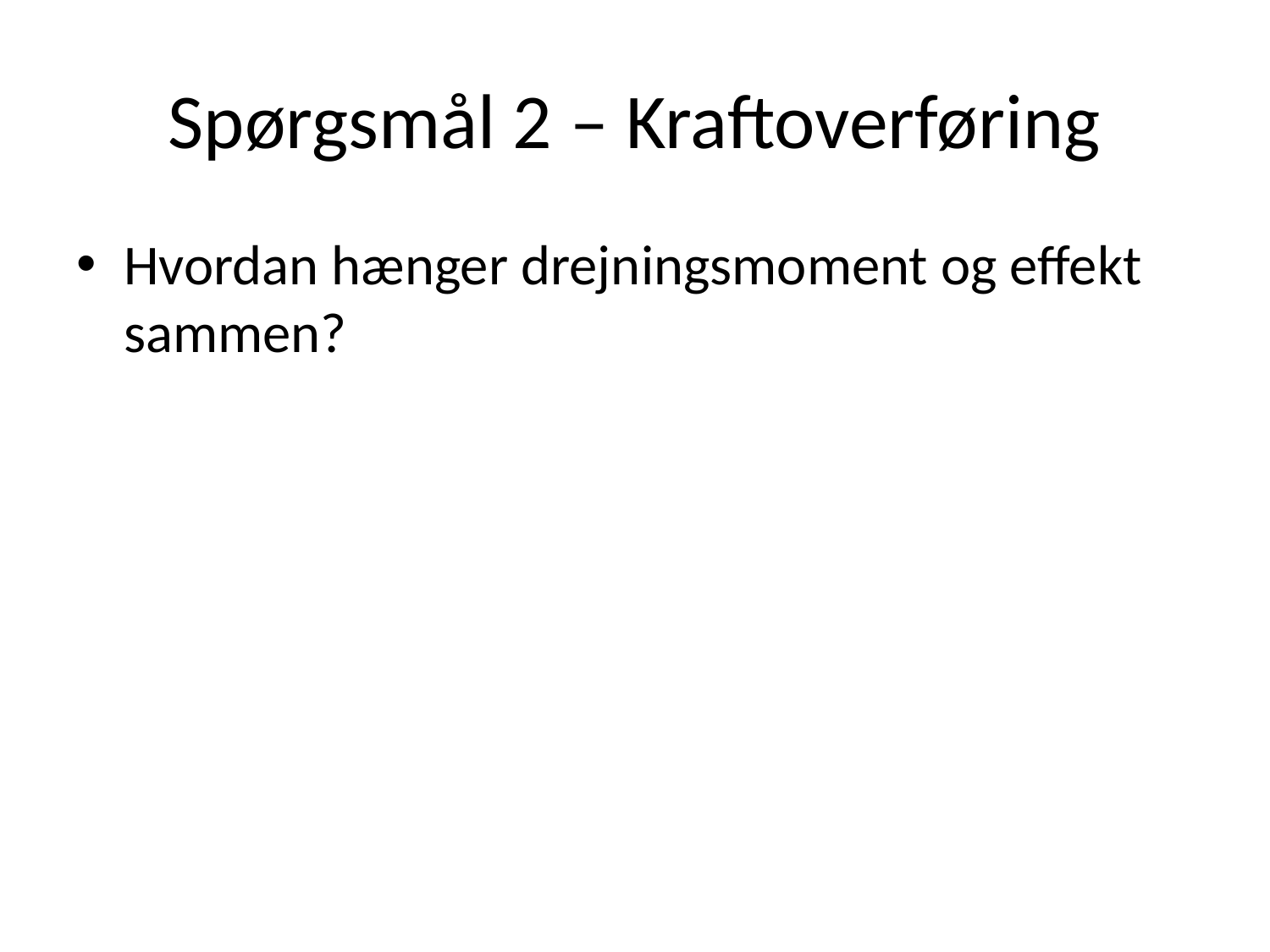

# Spørgsmål 2 – Kraftoverføring
Hvordan hænger drejningsmoment og effekt sammen?